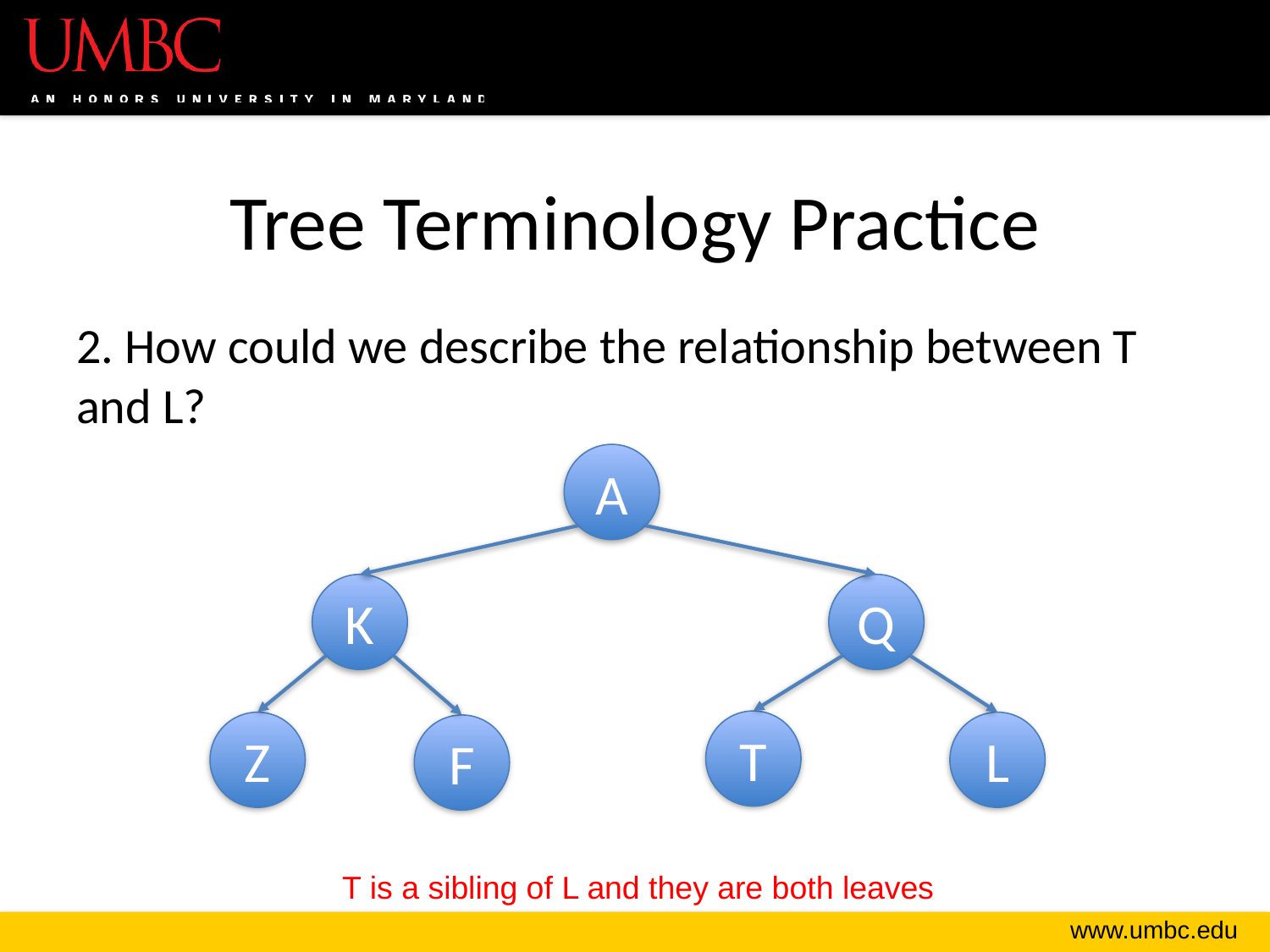

# Tree Terminology Practice
2. How could we describe the relationship between T and L?
A
K
Q
T
Z
L
F
T is a sibling of L and they are both leaves